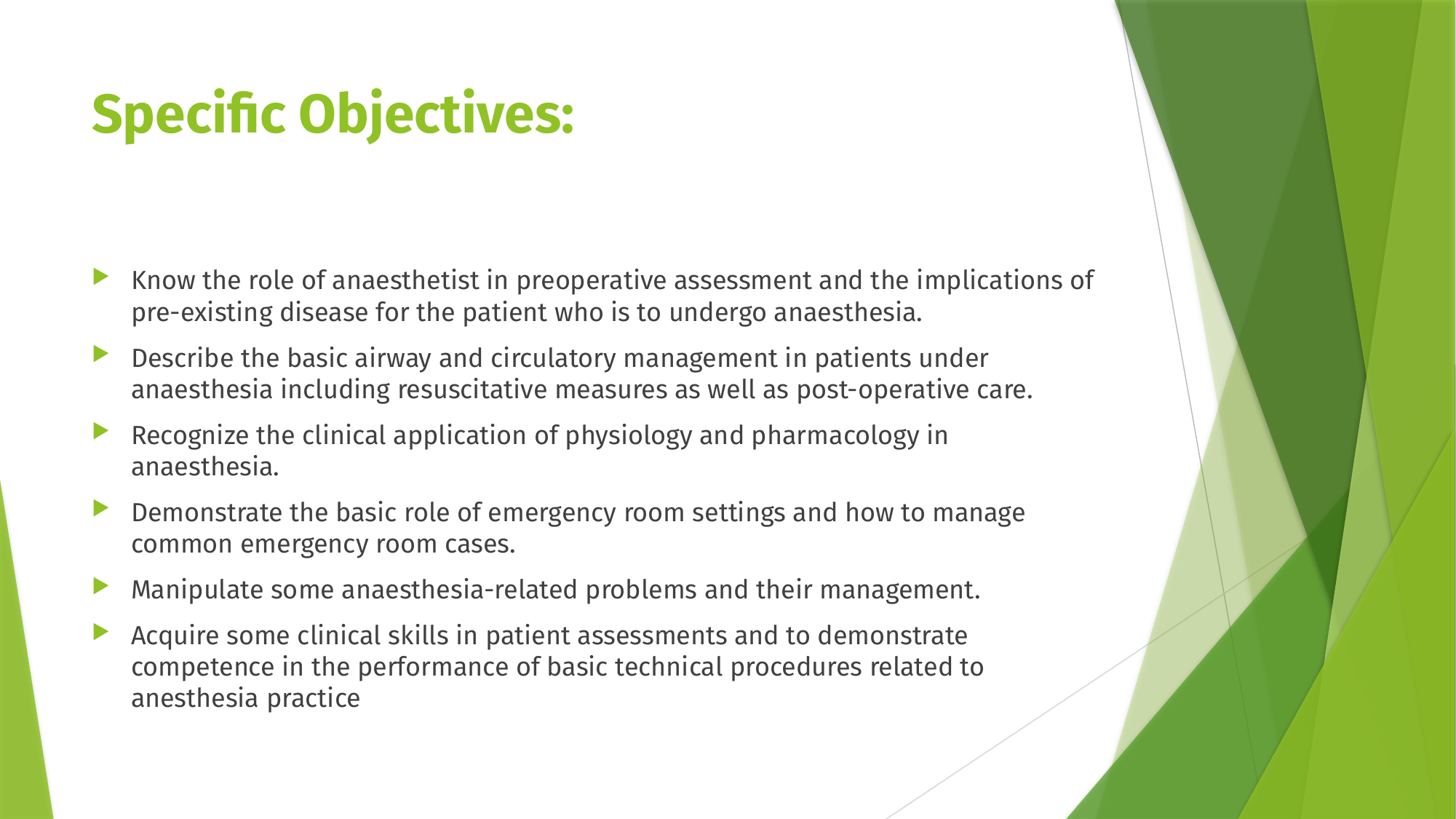

# Specific Objectives:
Know the role of anaesthetist in preoperative assessment and the implications of pre-existing disease for the patient who is to undergo anaesthesia.
Describe the basic airway and circulatory management in patients under anaesthesia including resuscitative measures as well as post-operative care.
Recognize the clinical application of physiology and pharmacology in anaesthesia.
Demonstrate the basic role of emergency room settings and how to manage common emergency room cases.
Manipulate some anaesthesia-related problems and their management.
Acquire some clinical skills in patient assessments and to demonstrate competence in the performance of basic technical procedures related to anesthesia practice